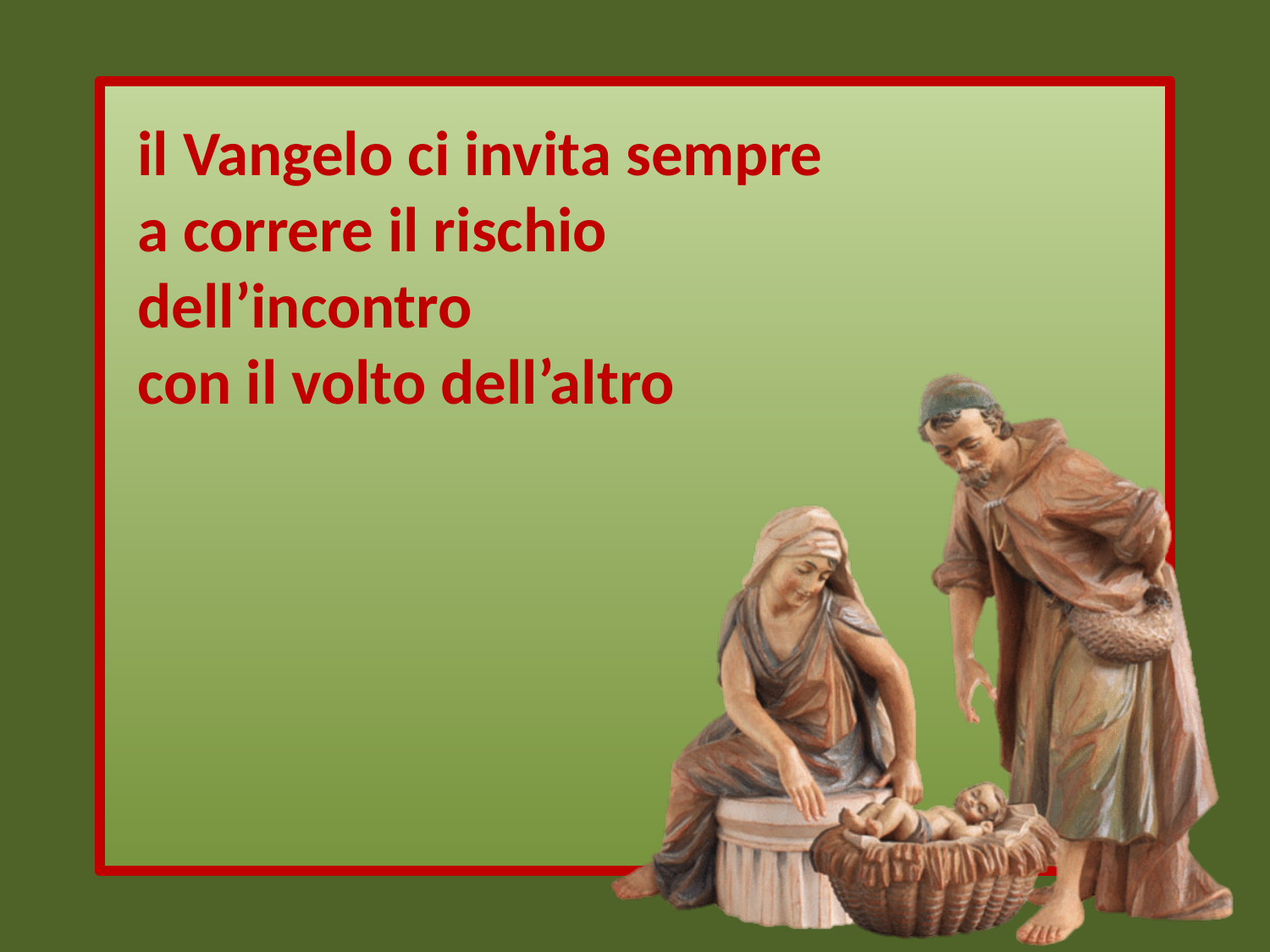

il Vangelo ci invita sempre
a correre il rischio
dell’incontro
con il volto dell’altro